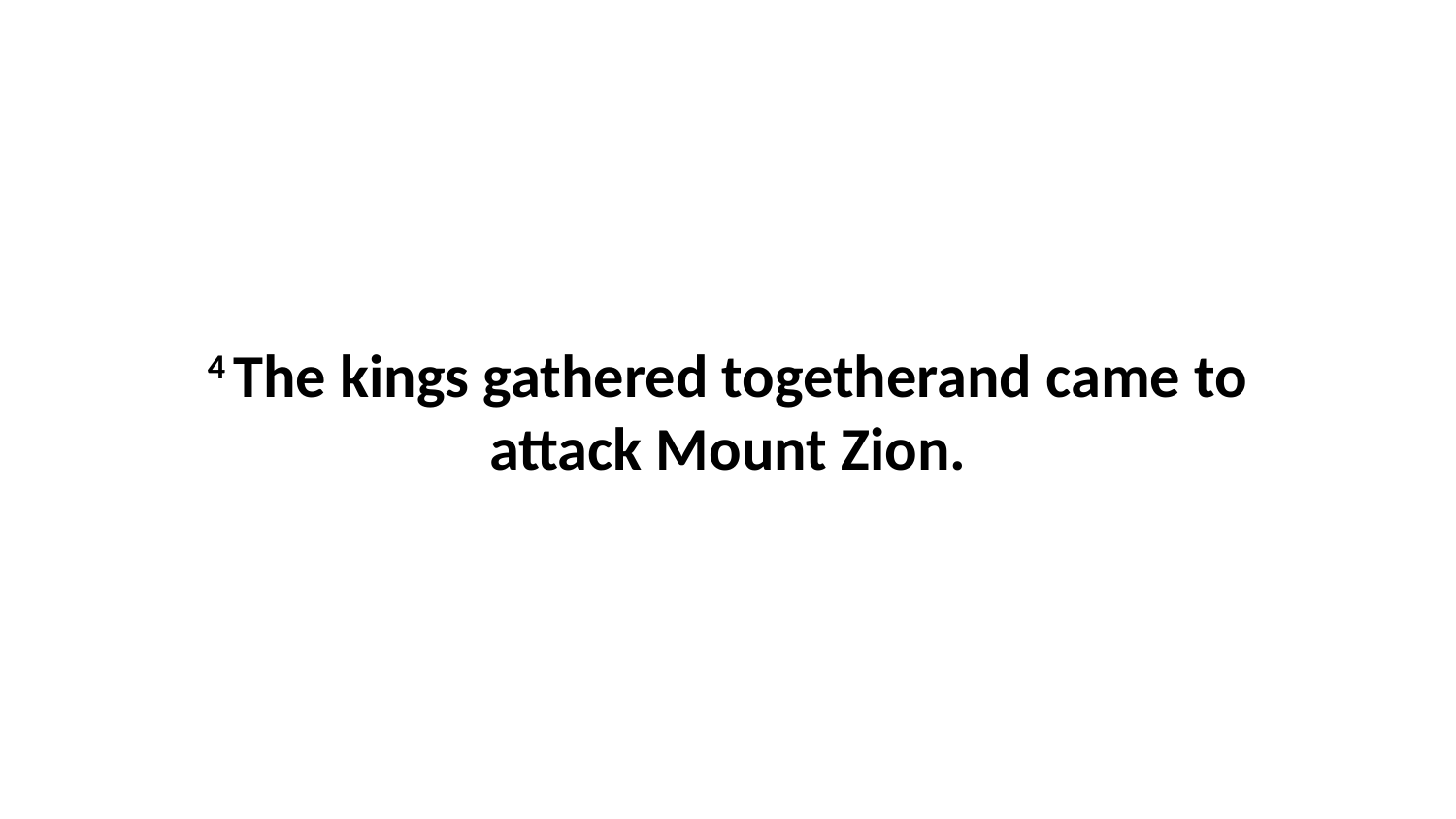

4 The kings gathered togetherand came to attack Mount Zion.